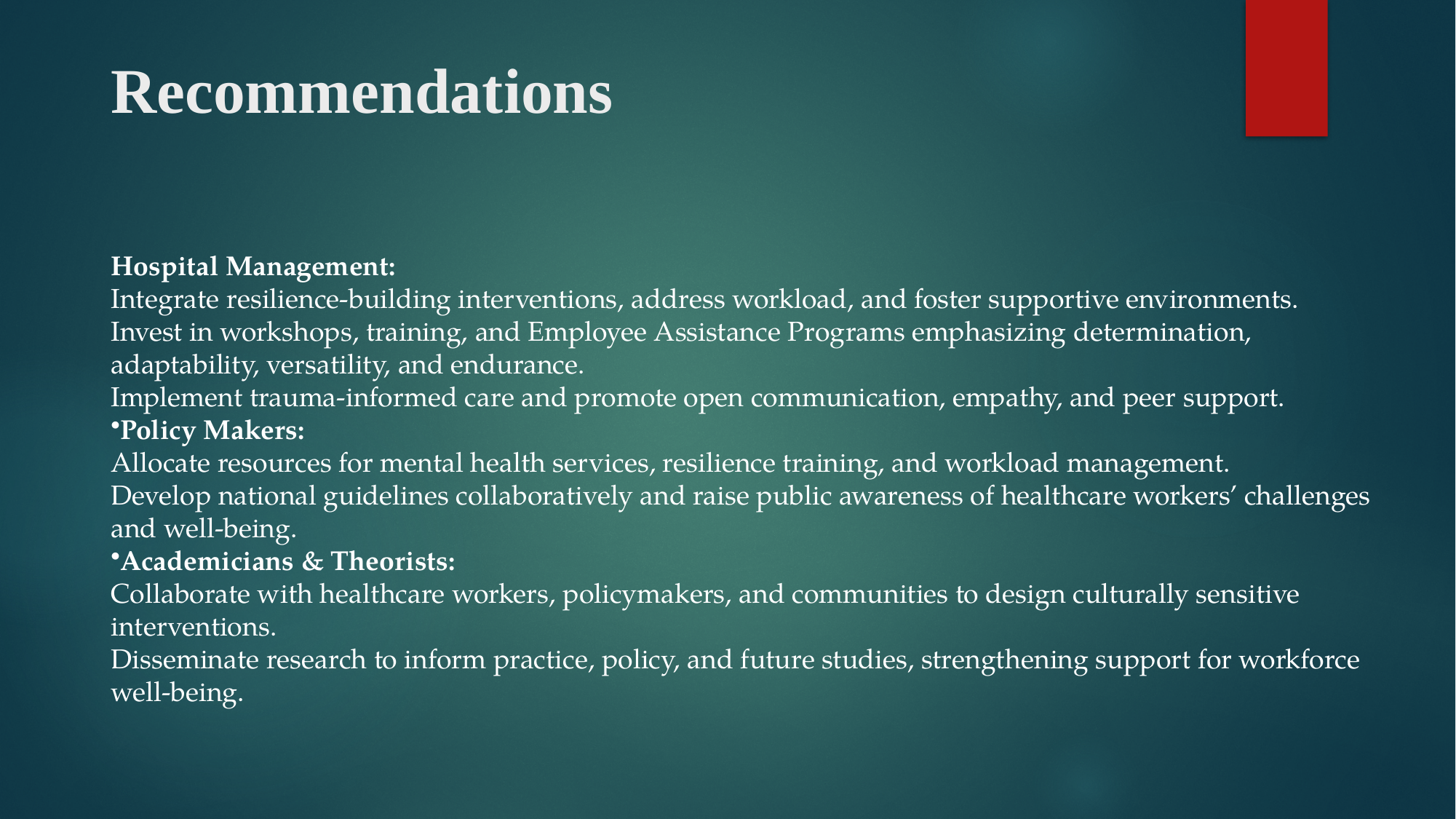

# Recommendations
Hospital Management:
Integrate resilience-building interventions, address workload, and foster supportive environments.
Invest in workshops, training, and Employee Assistance Programs emphasizing determination, adaptability, versatility, and endurance.
Implement trauma-informed care and promote open communication, empathy, and peer support.
Policy Makers:
Allocate resources for mental health services, resilience training, and workload management.
Develop national guidelines collaboratively and raise public awareness of healthcare workers’ challenges and well-being.
Academicians & Theorists:
Collaborate with healthcare workers, policymakers, and communities to design culturally sensitive interventions.
Disseminate research to inform practice, policy, and future studies, strengthening support for workforce well-being.